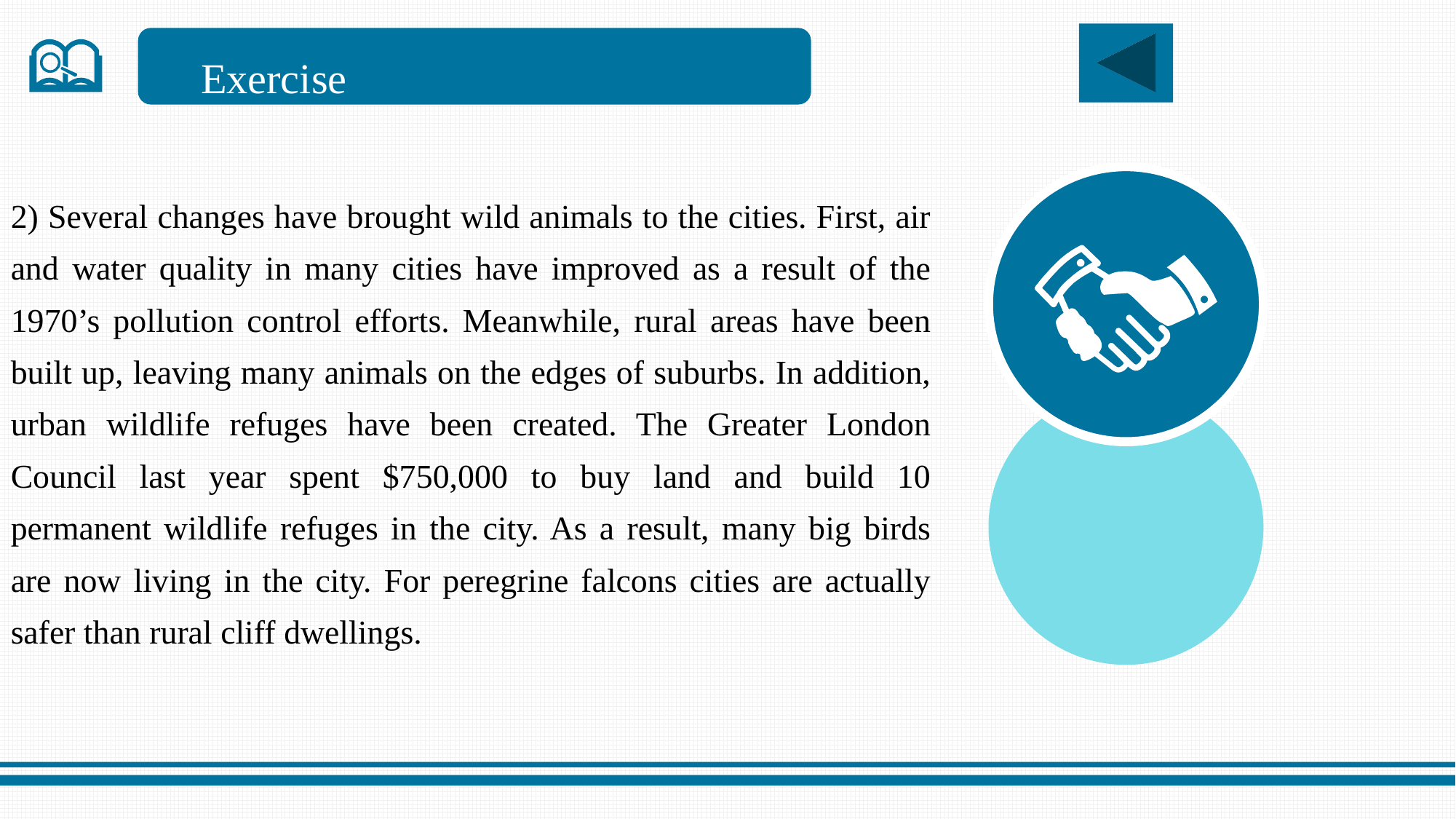

Exercise

2) Several changes have brought wild animals to the cities. First, air and water quality in many cities have improved as a result of the 1970’s pollution control efforts. Meanwhile, rural areas have been built up, leaving many animals on the edges of suburbs. In addition, urban wildlife refuges have been created. The Greater London Council last year spent $750,000 to buy land and build 10 permanent wildlife refuges in the city. As a result, many big birds are now living in the city. For peregrine falcons cities are actually safer than rural cliff dwellings.